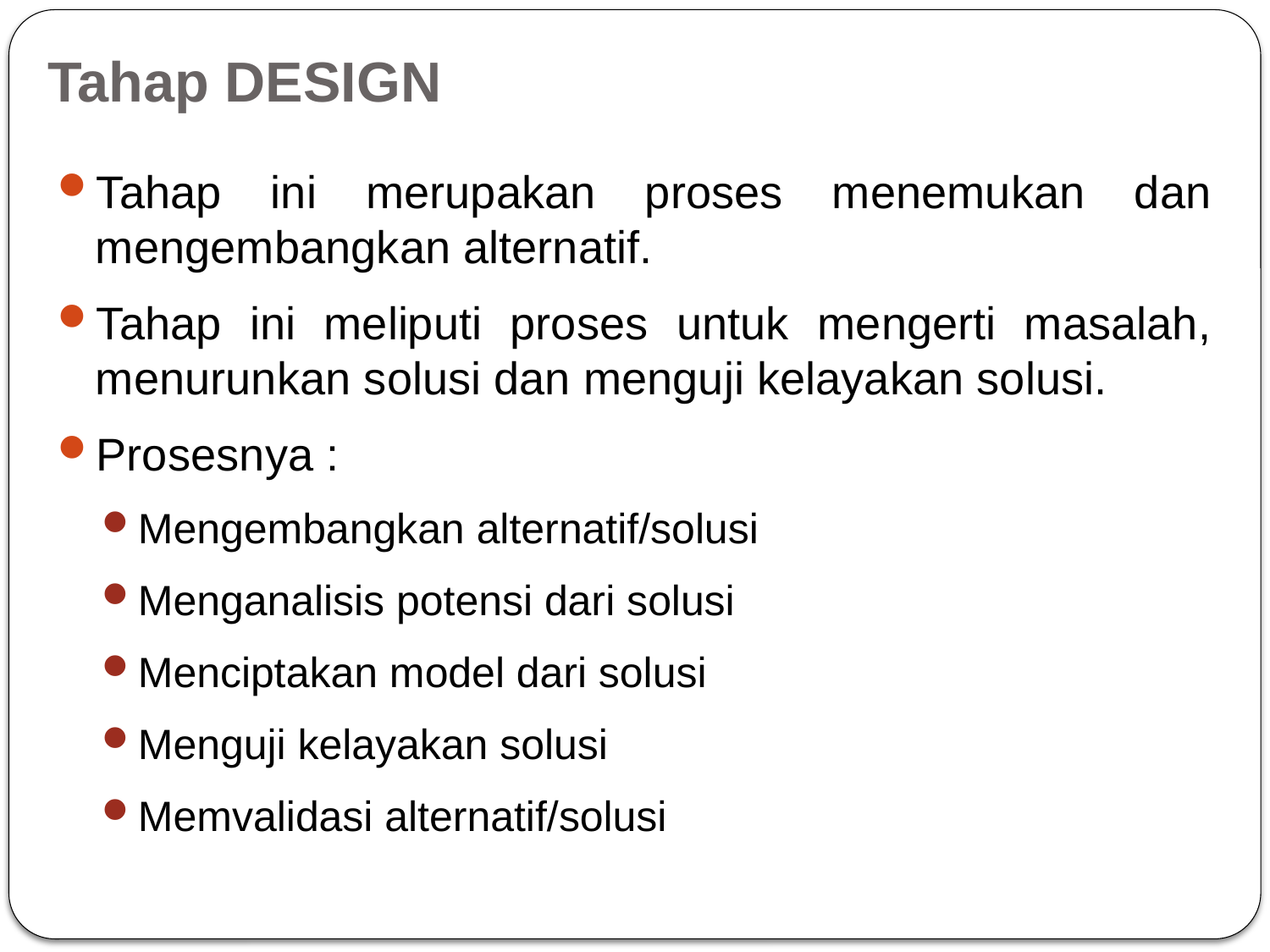

# Tahap DESIGN
Tahap ini merupakan proses menemukan dan mengembangkan alternatif.
Tahap ini meliputi proses untuk mengerti masalah, menurunkan solusi dan menguji kelayakan solusi.
Prosesnya :
Mengembangkan alternatif/solusi
Menganalisis potensi dari solusi
Menciptakan model dari solusi
Menguji kelayakan solusi
Memvalidasi alternatif/solusi